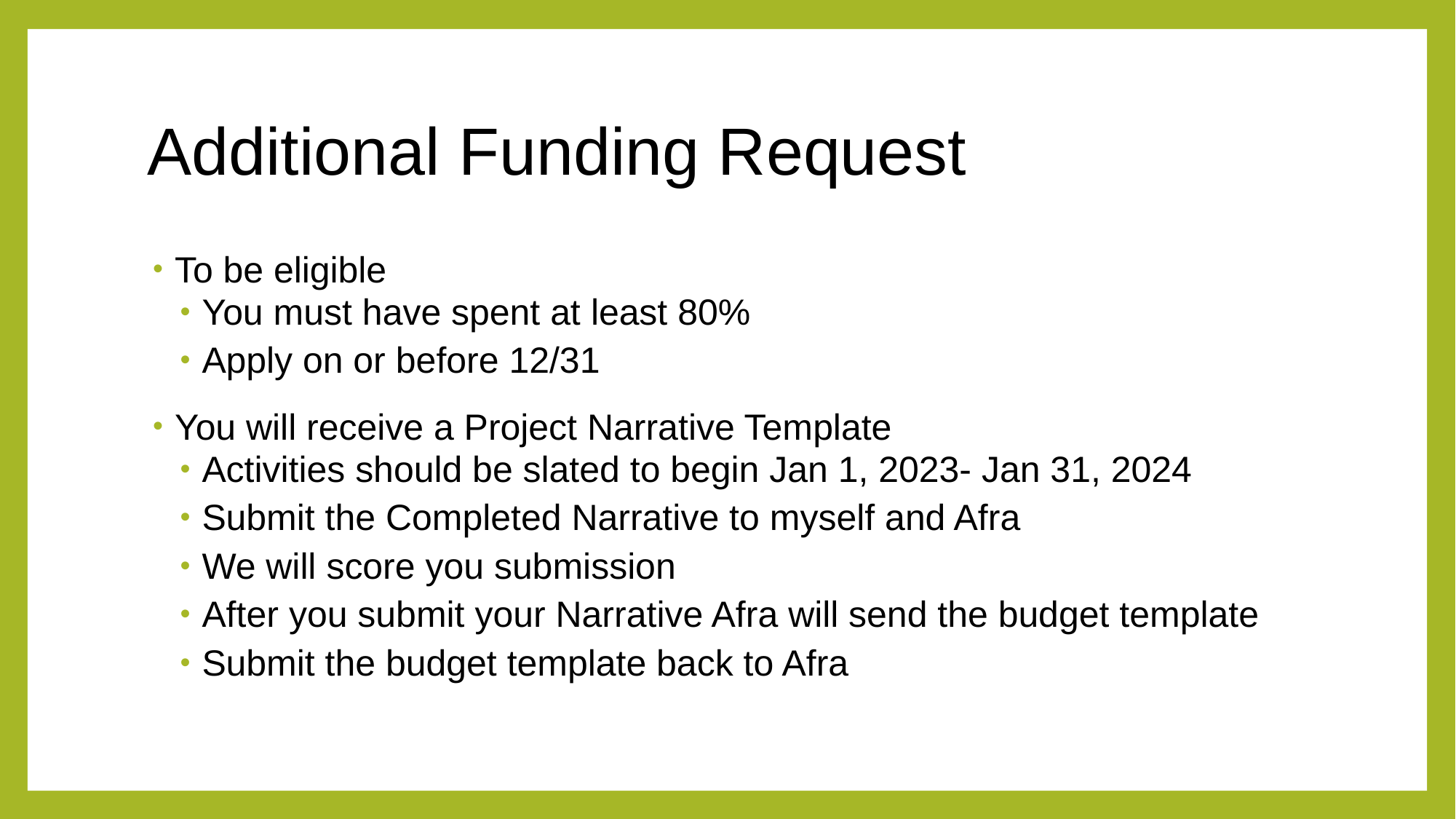

# Additional Funding Request
To be eligible
You must have spent at least 80%
Apply on or before 12/31
You will receive a Project Narrative Template
Activities should be slated to begin Jan 1, 2023- Jan 31, 2024
Submit the Completed Narrative to myself and Afra
We will score you submission
After you submit your Narrative Afra will send the budget template
Submit the budget template back to Afra